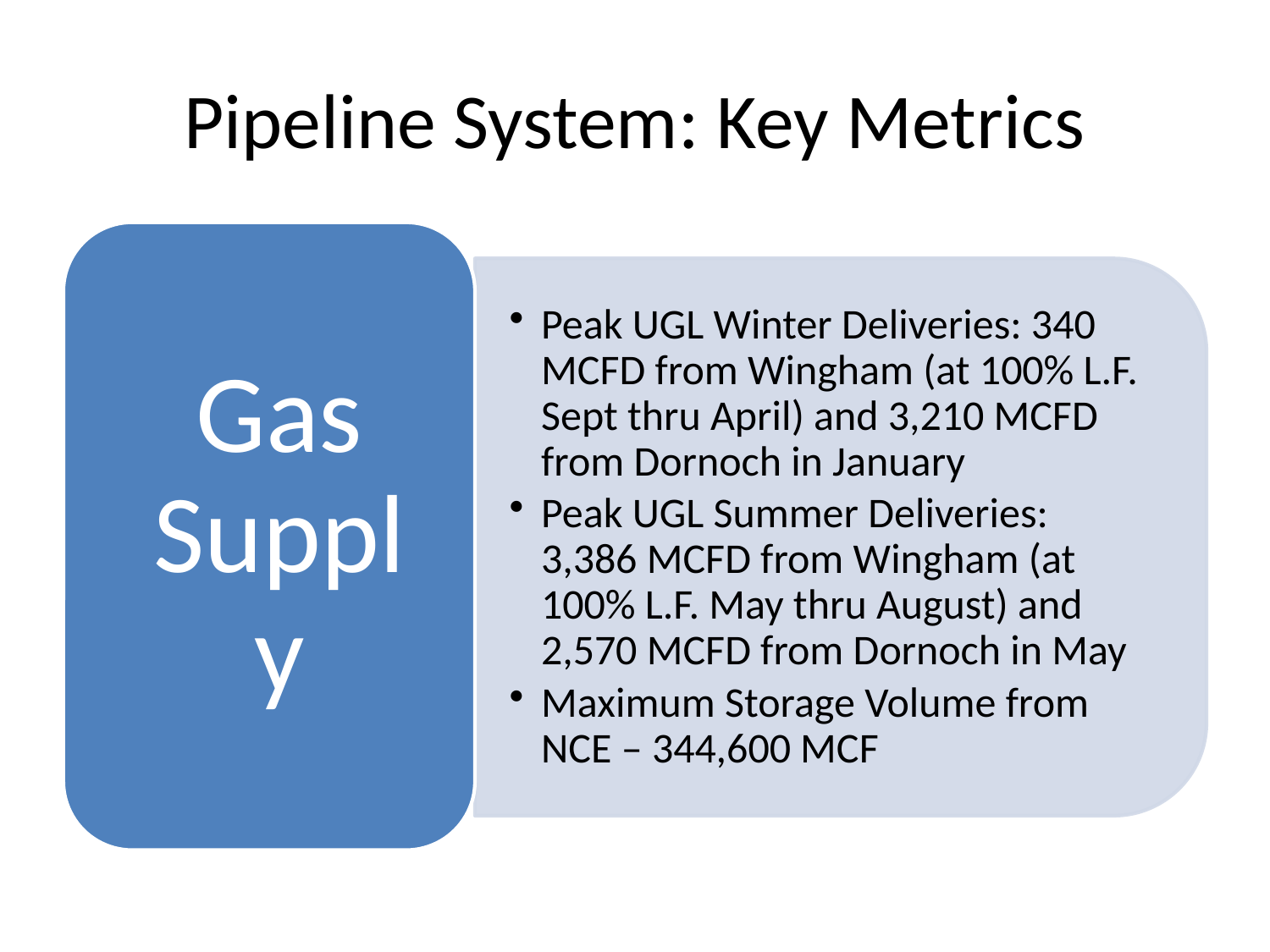

# Pipeline System: Key Metrics
Peak UGL Winter Deliveries: 340 MCFD from Wingham (at 100% L.F. Sept thru April) and 3,210 MCFD from Dornoch in January
Peak UGL Summer Deliveries: 3,386 MCFD from Wingham (at 100% L.F. May thru August) and 2,570 MCFD from Dornoch in May
Maximum Storage Volume from NCE – 344,600 MCF
Gas Supply